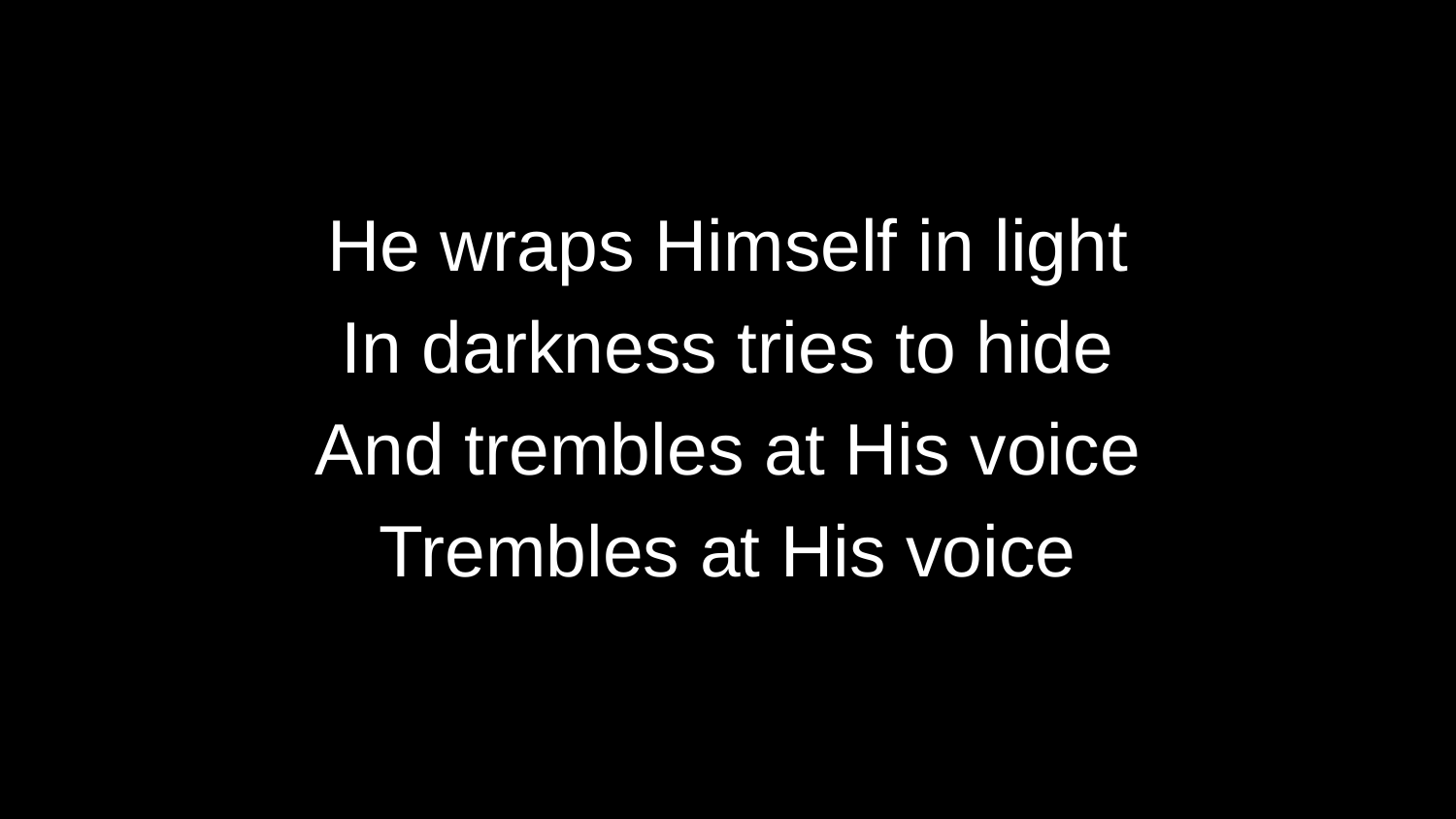

#
He wraps Himself in light
In darkness tries to hide
And trembles at His voice
Trembles at His voice